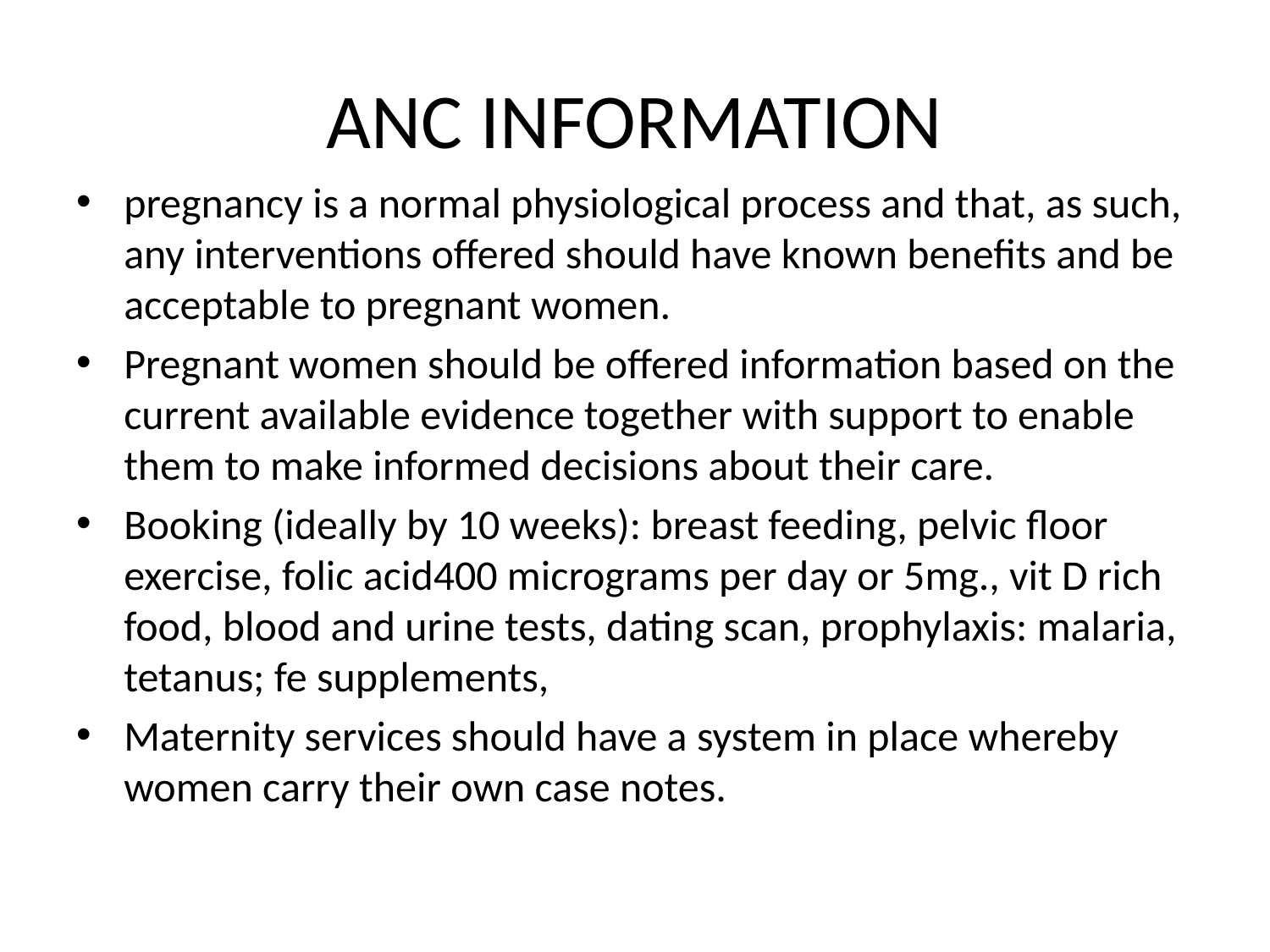

# ANC INFORMATION
pregnancy is a normal physiological process and that, as such, any interventions offered should have known benefits and be acceptable to pregnant women.
Pregnant women should be offered information based on the current available evidence together with support to enable them to make informed decisions about their care.
Booking (ideally by 10 weeks): breast feeding, pelvic floor exercise, folic acid400 micrograms per day or 5mg., vit D rich food, blood and urine tests, dating scan, prophylaxis: malaria, tetanus; fe supplements,
Maternity services should have a system in place whereby women carry their own case notes.